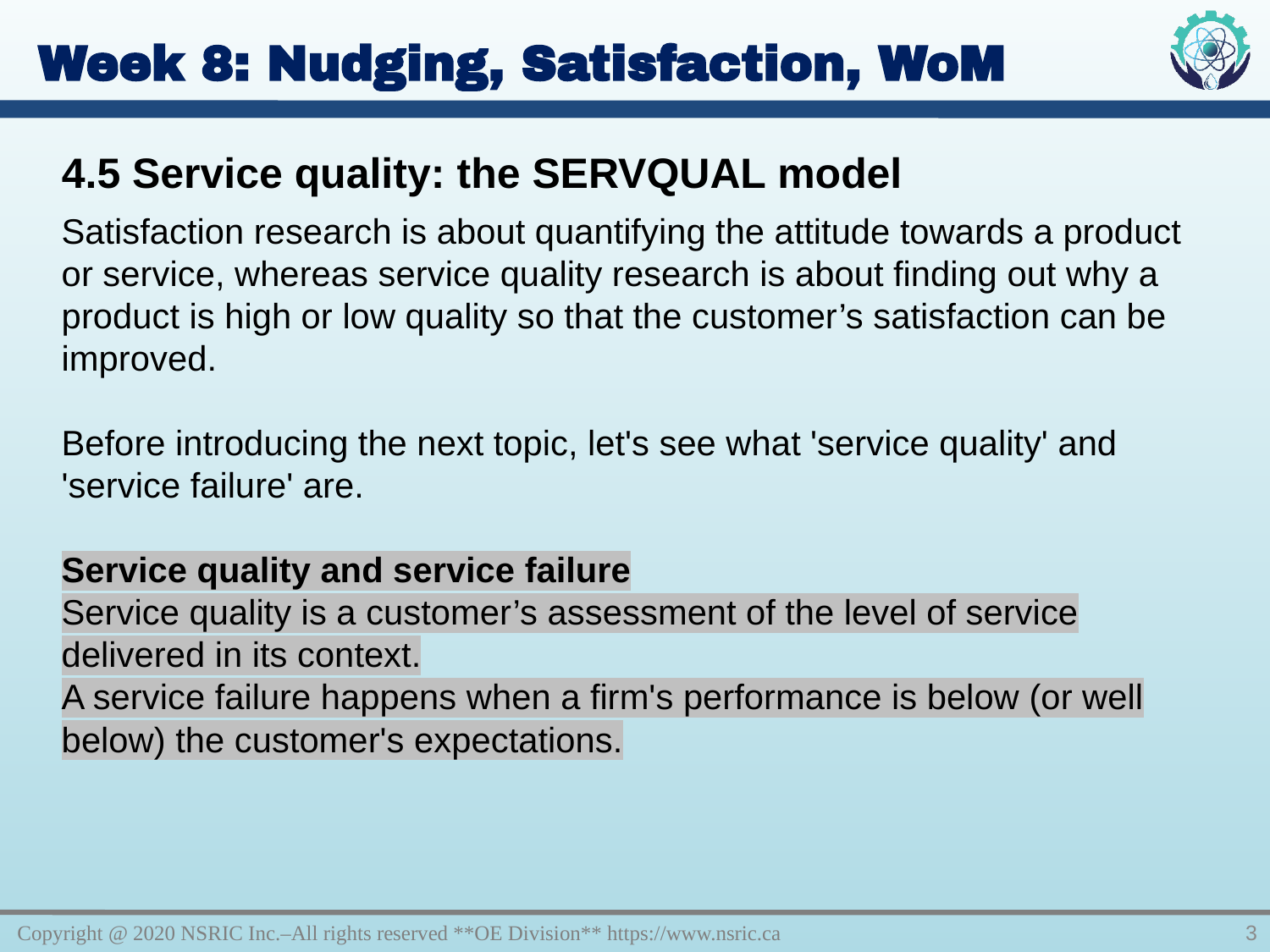

Week 8: Nudging, Satisfaction, WoM
4.5 Service quality: the SERVQUAL model
Satisfaction research is about quantifying the attitude towards a product or service, whereas service quality research is about finding out why a product is high or low quality so that the customer’s satisfaction can be improved.
Before introducing the next topic, let's see what 'service quality' and 'service failure' are.

Service quality and service failure
Service quality is a customer’s assessment of the level of service delivered in its context.
A service failure happens when a firm's performance is below (or well below) the customer's expectations.
Copyright @ 2020 NSRIC Inc.–All rights reserved **OE Division** https://www.nsric.ca
3